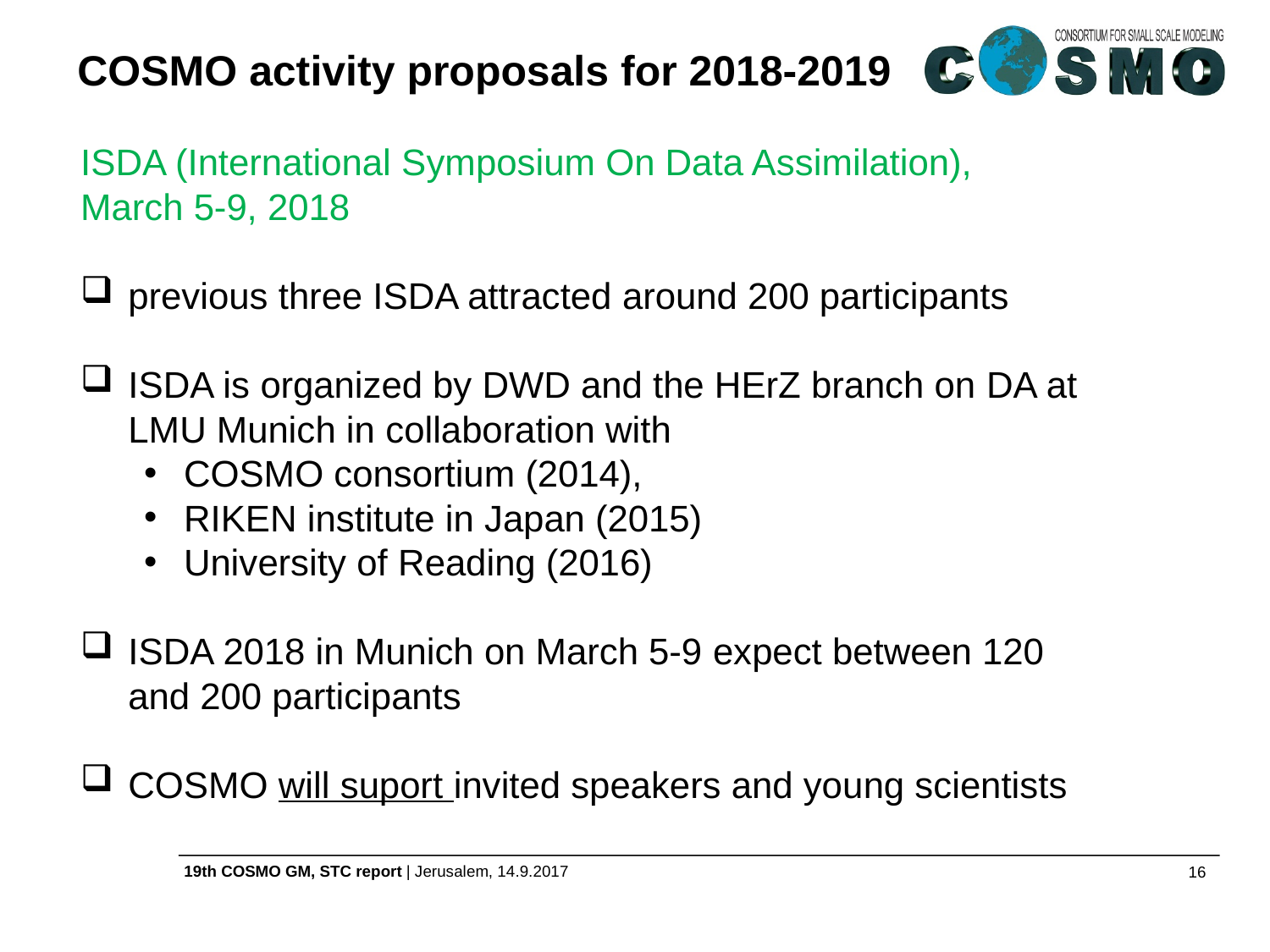

COSMO activity proposals for 2018-2019
ISDA (International Symposium On Data Assimilation),
March 5-9, 2018
previous three ISDA attracted around 200 participants

ISDA is organized by DWD and the HErZ branch on DA at LMU Munich in collaboration with
COSMO consortium (2014),
RIKEN institute in Japan (2015)
University of Reading (2016)

ISDA 2018 in Munich on March 5-9 expect between 120 and 200 participants

COSMO will suport invited speakers and young scientists